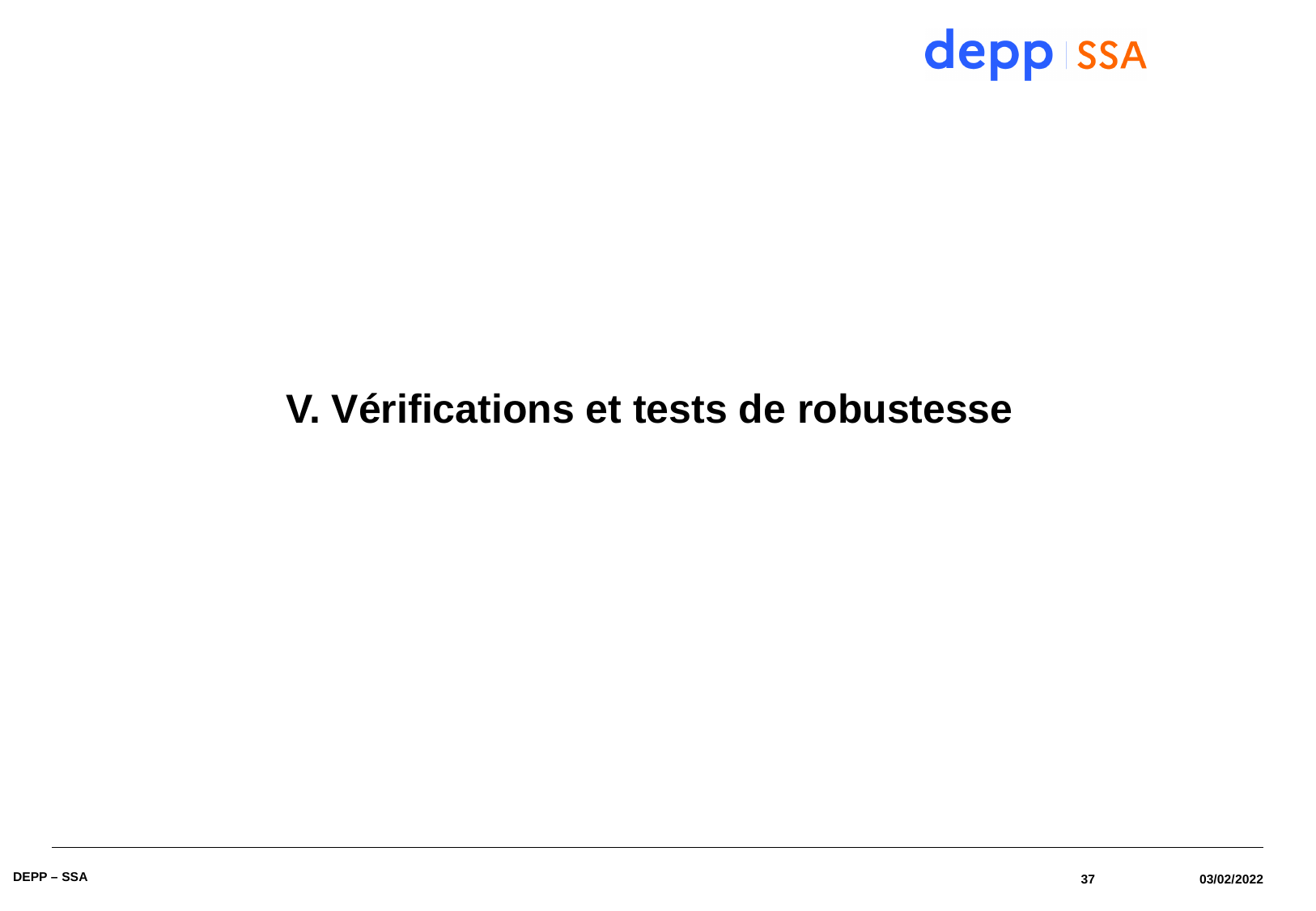

V. Vérifications et tests de robustesse

DEPP – SSA
37
03/02/2022